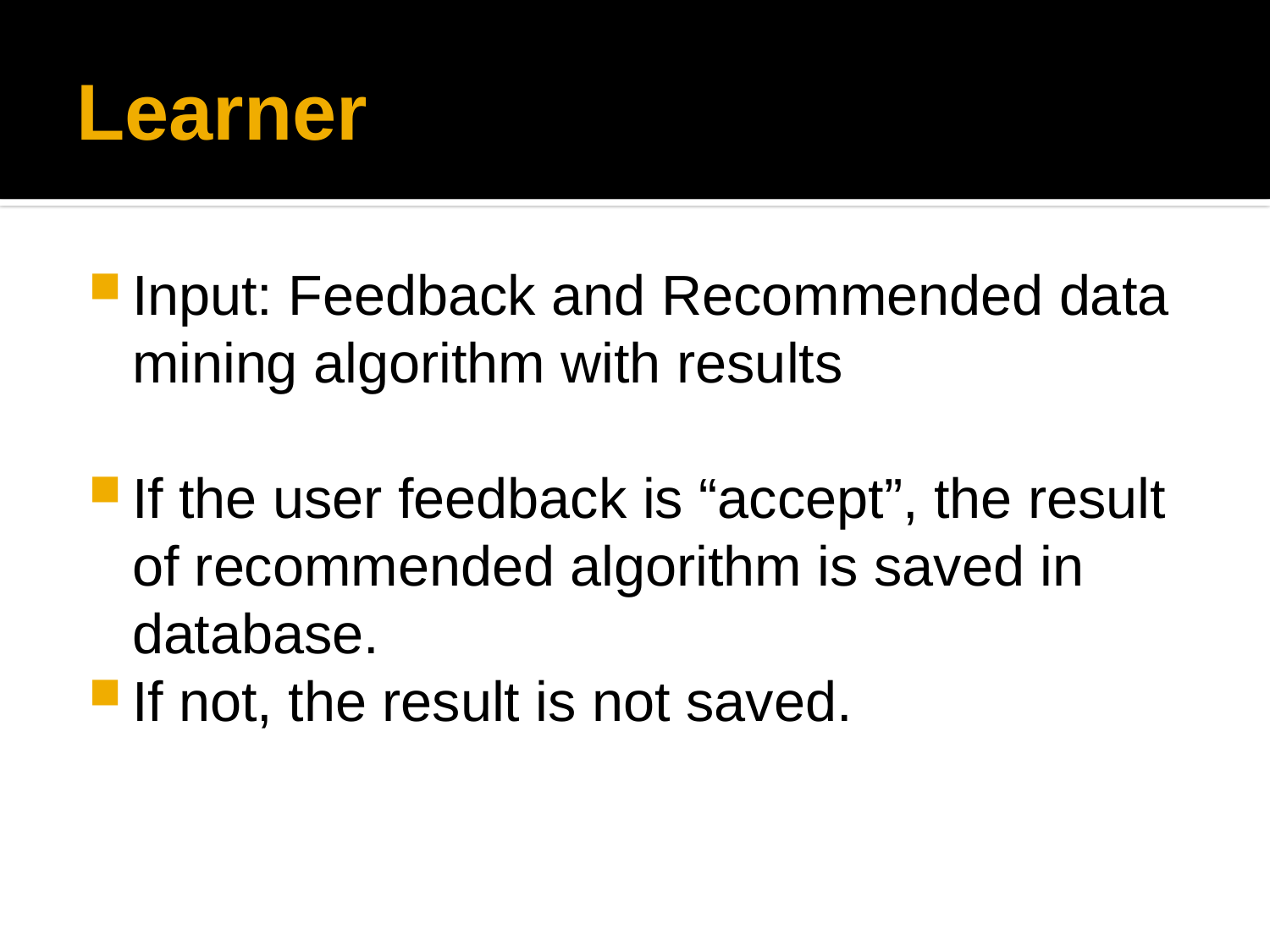

# Learner
Input: Feedback and Recommended data mining algorithm with results

If the user feedback is “accept”, the result of recommended algorithm is saved in database.
If not, the result is not saved.